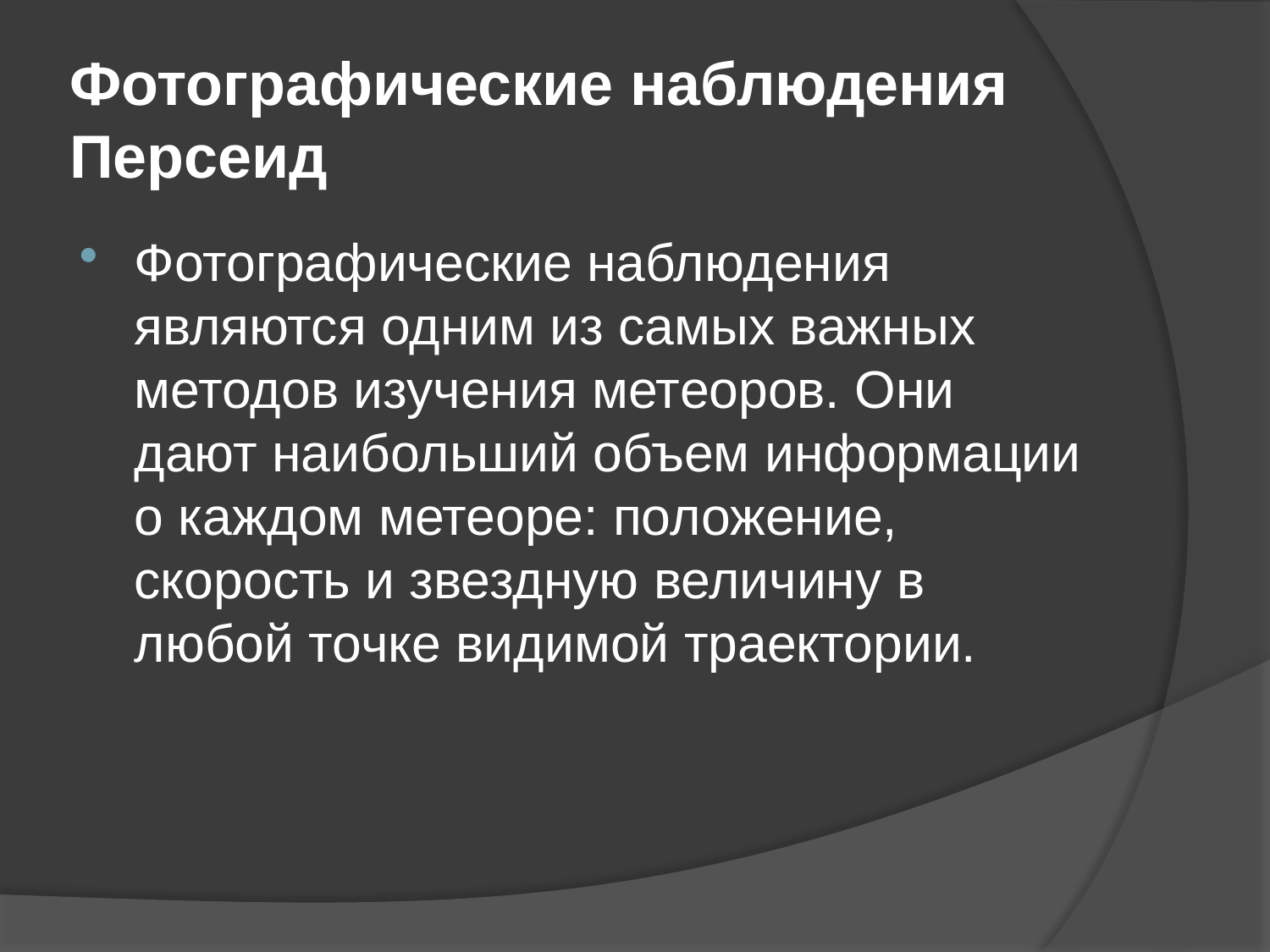

# Фотографические наблюдения Персеид
Фотографические наблюдения являются одним из самых важных методов изучения метеоров. Они дают наибольший объем информации о каждом метеоре: положение, скорость и звездную величину в любой точке видимой траектории.